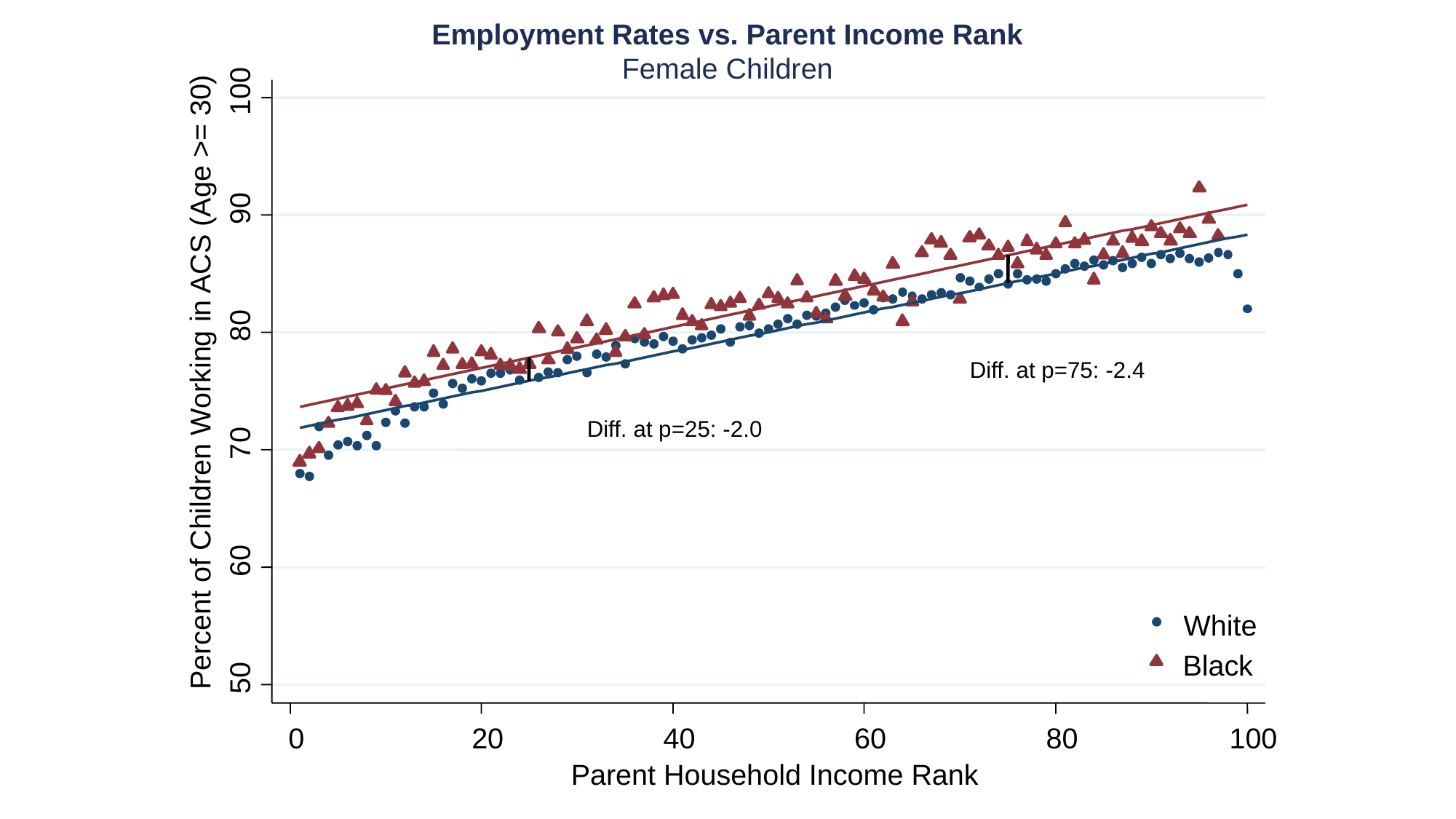

100

90

80

Diff. at p=75: -2.4

Percent of Children Working in ACS (Age >= 30)
Diff. at p=25: -2.0
70

60

White

Black

50

0
20
40
60
80
100
Parent Household Income Rank
Employment Rates vs. Parent Income Rank
Female Children